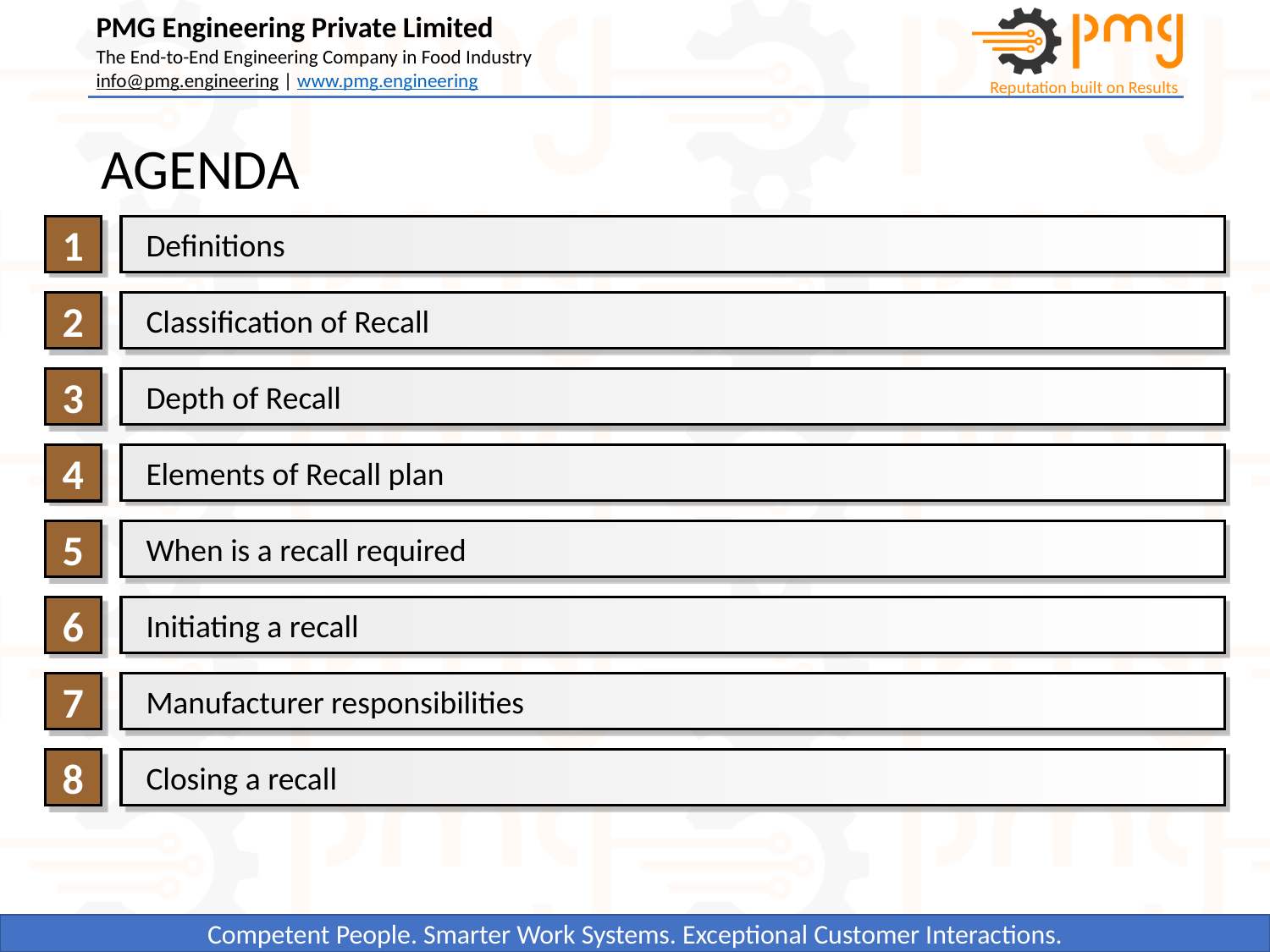

# AGENDA

1
Definitions
2
Classification of Recall
3
Depth of Recall
4
Elements of Recall plan
5
When is a recall required
6
Initiating a recall
7
Manufacturer responsibilities
8
Closing a recall